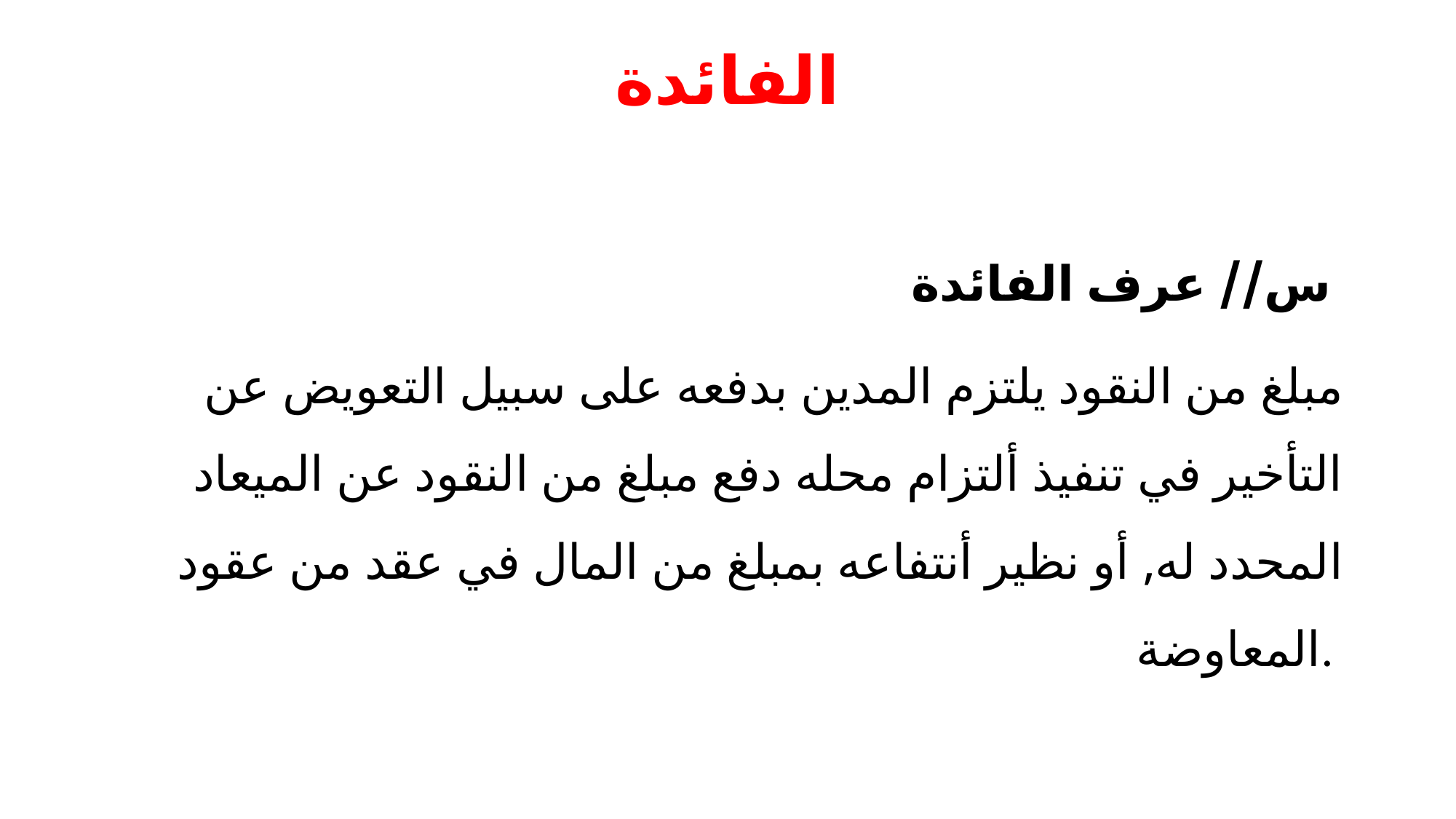

# الفائدة
س// عرف الفائدة
مبلغ من النقود يلتزم المدين بدفعه على سبيل التعويض عن التأخير في تنفيذ ألتزام محله دفع مبلغ من النقود عن الميعاد المحدد له, أو نظير أنتفاعه بمبلغ من المال في عقد من عقود المعاوضة.